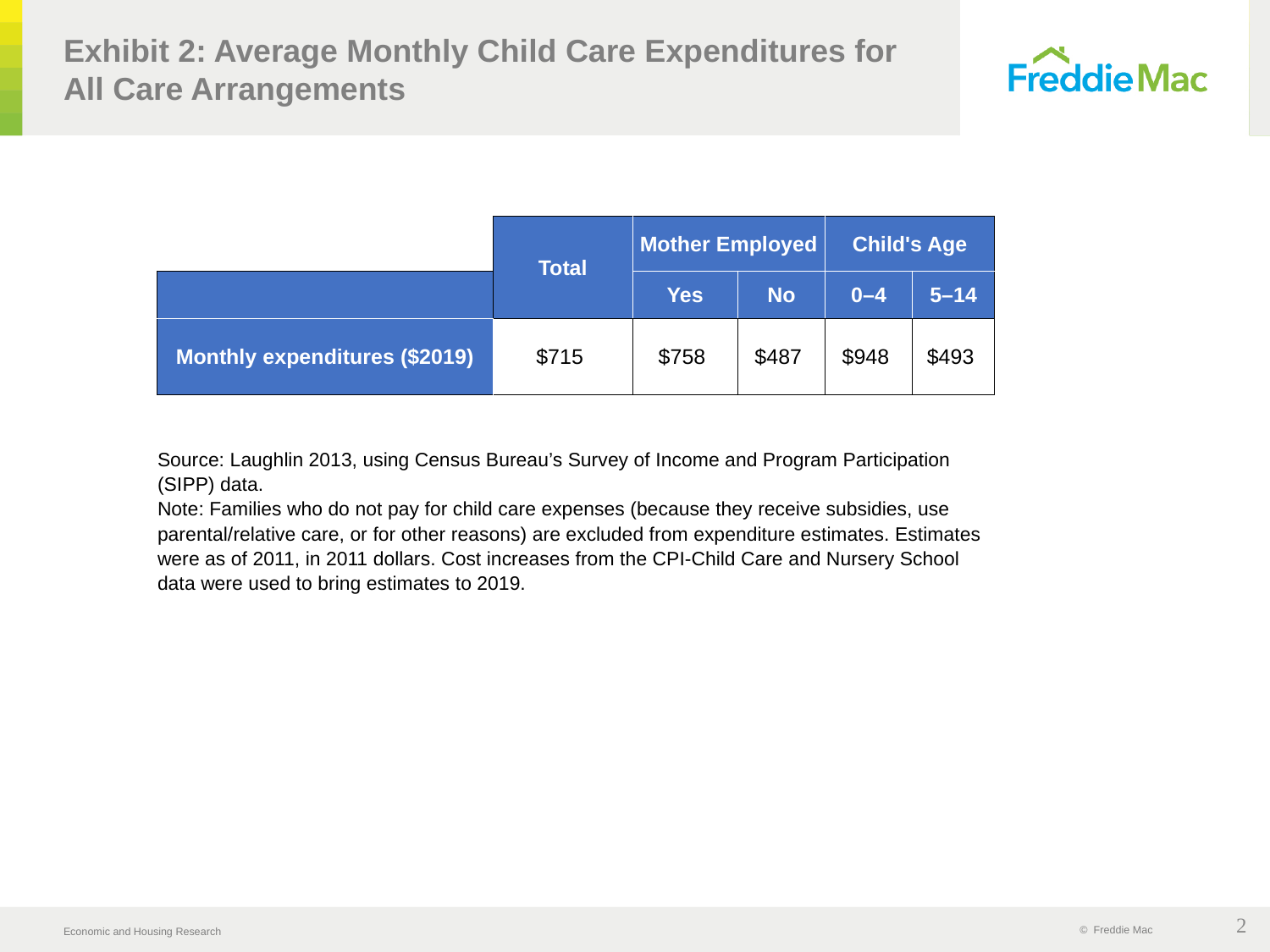

# Exhibit 2: Average Monthly Child Care Expenditures for All Care Arrangements
|  | Total | Mother Employed |  | Child's Age |  |
| --- | --- | --- | --- | --- | --- |
|  |  | Yes | No | 0–4 | 5–14 |
| Monthly expenditures ($2019) | $715 | $758 | $487 | $948 | $493 |
Source: Laughlin 2013, using Census Bureau’s Survey of Income and Program Participation (SIPP) data.
Note: Families who do not pay for child care expenses (because they receive subsidies, use parental/relative care, or for other reasons) are excluded from expenditure estimates. Estimates were as of 2011, in 2011 dollars. Cost increases from the CPI-Child Care and Nursery School data were used to bring estimates to 2019.
2